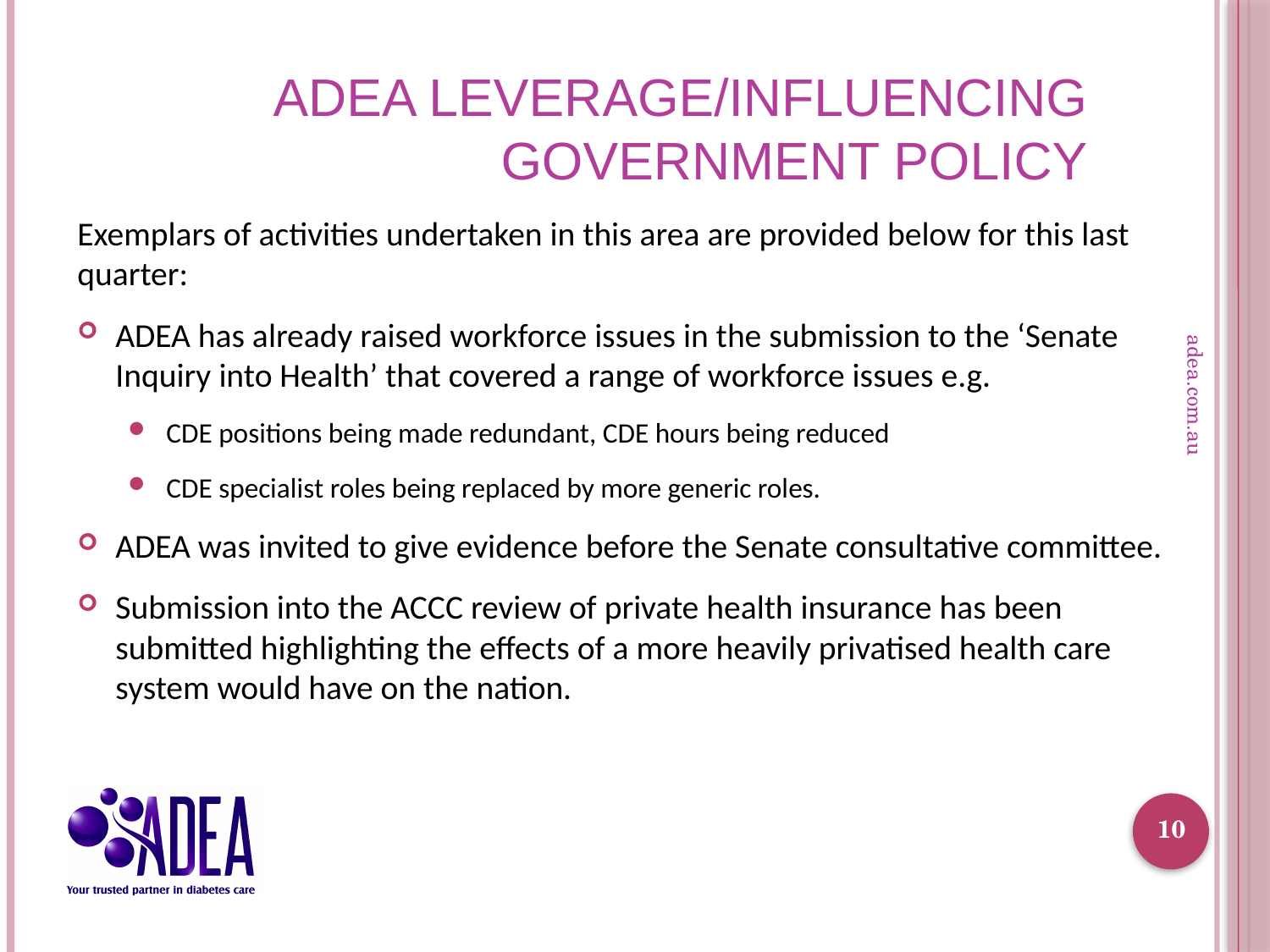

# adea leverage/influencing government policy
Exemplars of activities undertaken in this area are provided below for this last quarter:
ADEA has already raised workforce issues in the submission to the ‘Senate Inquiry into Health’ that covered a range of workforce issues e.g.
CDE positions being made redundant, CDE hours being reduced
CDE specialist roles being replaced by more generic roles.
ADEA was invited to give evidence before the Senate consultative committee.
Submission into the ACCC review of private health insurance has been submitted highlighting the effects of a more heavily privatised health care system would have on the nation.

adea.com.au
10